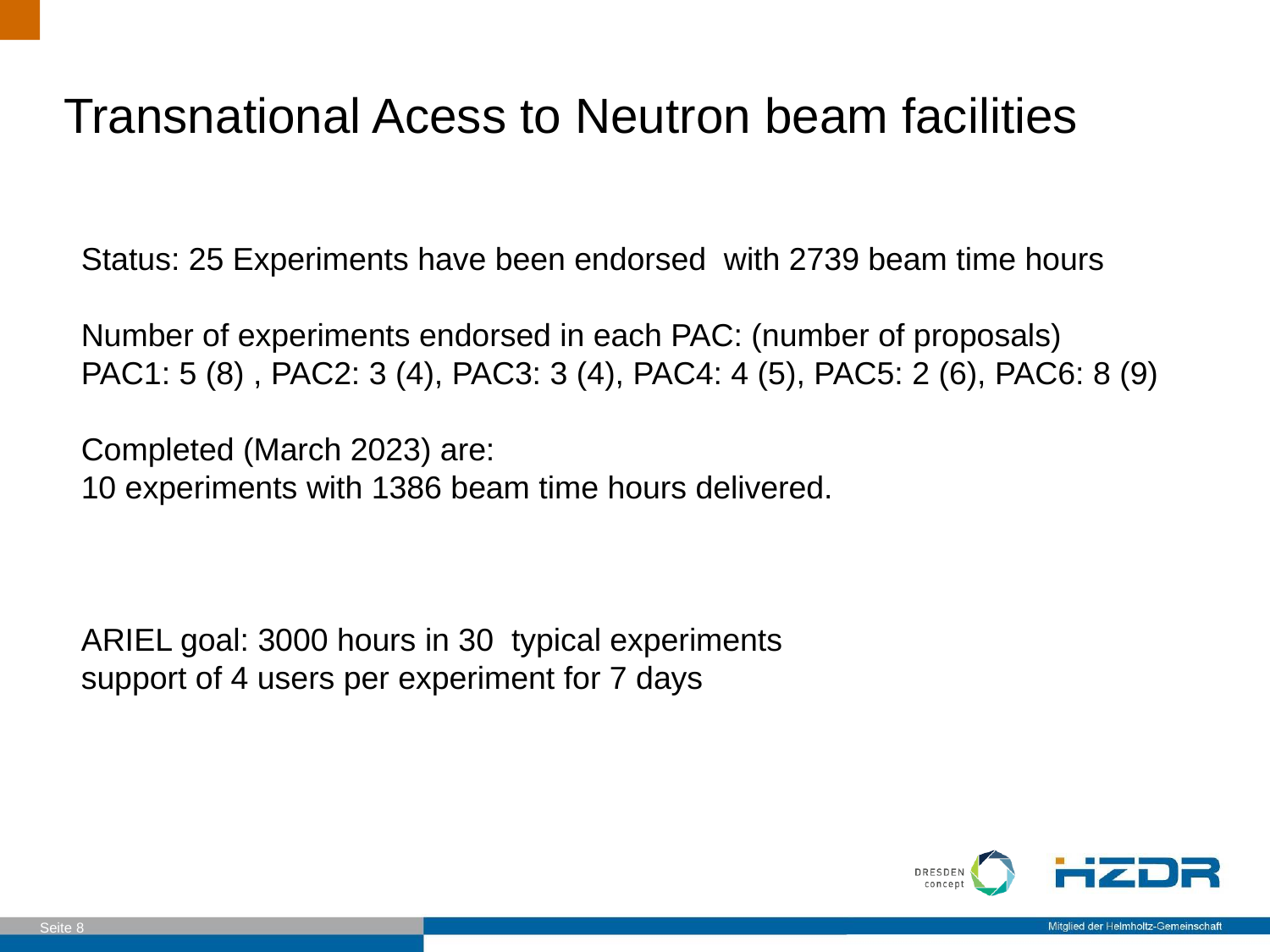

# Transnational Acess to Neutron beam facilities
Status: 25 Experiments have been endorsed  with 2739 beam time hours

Number of experiments endorsed in each PAC: (number of proposals)
PAC1: 5 (8) , PAC2: 3 (4), PAC3: 3 (4), PAC4: 4 (5), PAC5: 2 (6), PAC6: 8 (9)

Completed (March 2023) are:
10 experiments with 1386 beam time hours delivered.

ARIEL goal: 3000 hours in 30  typical experiments
support of 4 users per experiment for 7 days